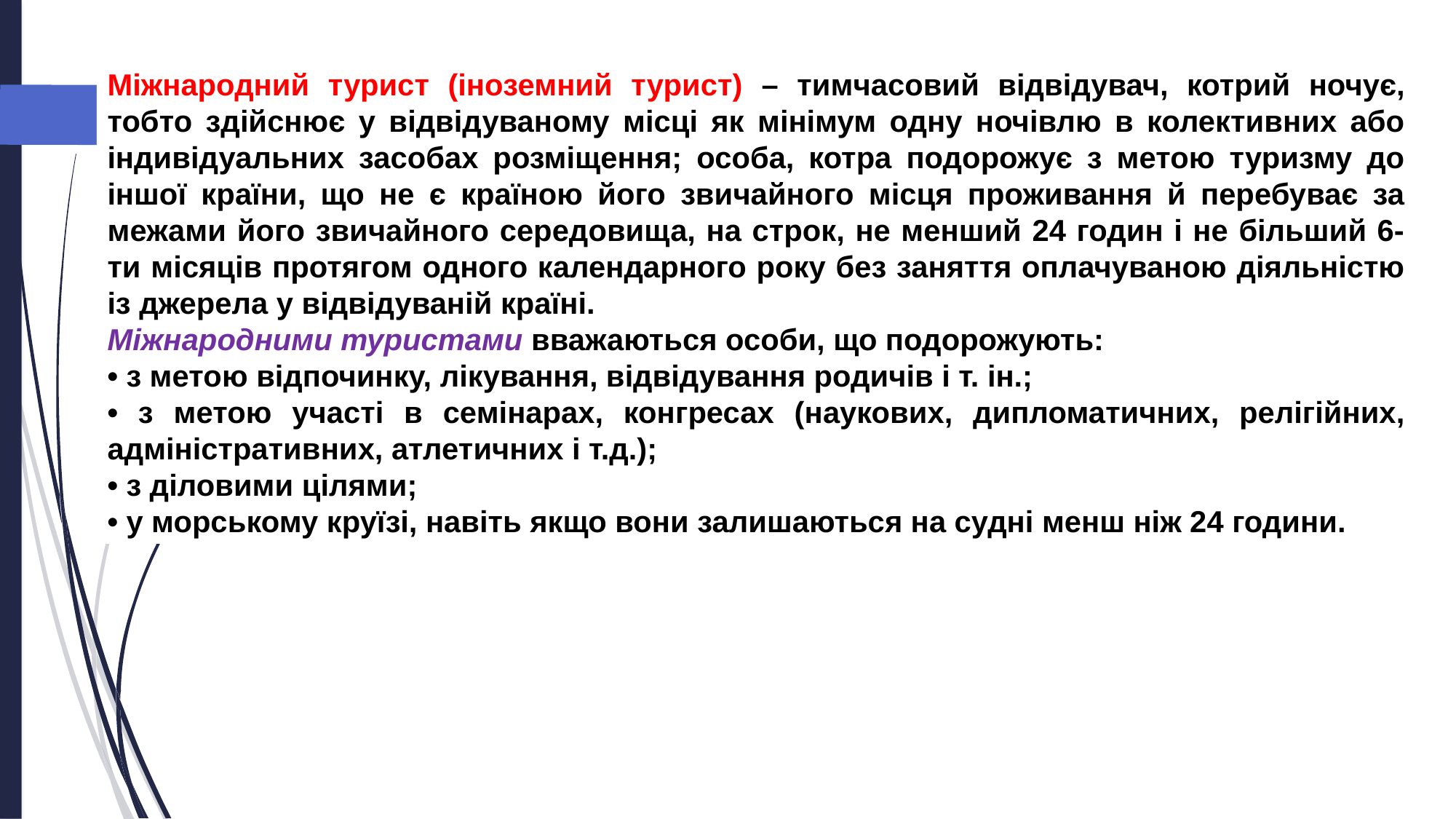

Міжнародний турист (іноземний турист) – тимчасовий відвідувач, котрий ночує, тобто здійснює у відвідуваному місці як мінімум одну ночівлю в колективних або індивідуальних засобах розміщення; особа, котра подорожує з метою туризму до іншої країни, що не є країною його звичайного місця проживання й перебуває за межами його звичайного середовища, на строк, не менший 24 годин і не більший 6-ти місяців протягом одного календарного року без заняття оплачуваною діяльністю із джерела у відвідуваній країні.
Міжнародними туристами вважаються особи, що подорожують:
• з метою відпочинку, лікування, відвідування родичів і т. ін.;
• з метою участі в семінарах, конгресах (наукових, дипломатичних, релігійних, адміністративних, атлетичних і т.д.);
• з діловими цілями;
• у морському круїзі, навіть якщо вони залишаються на судні менш ніж 24 години.